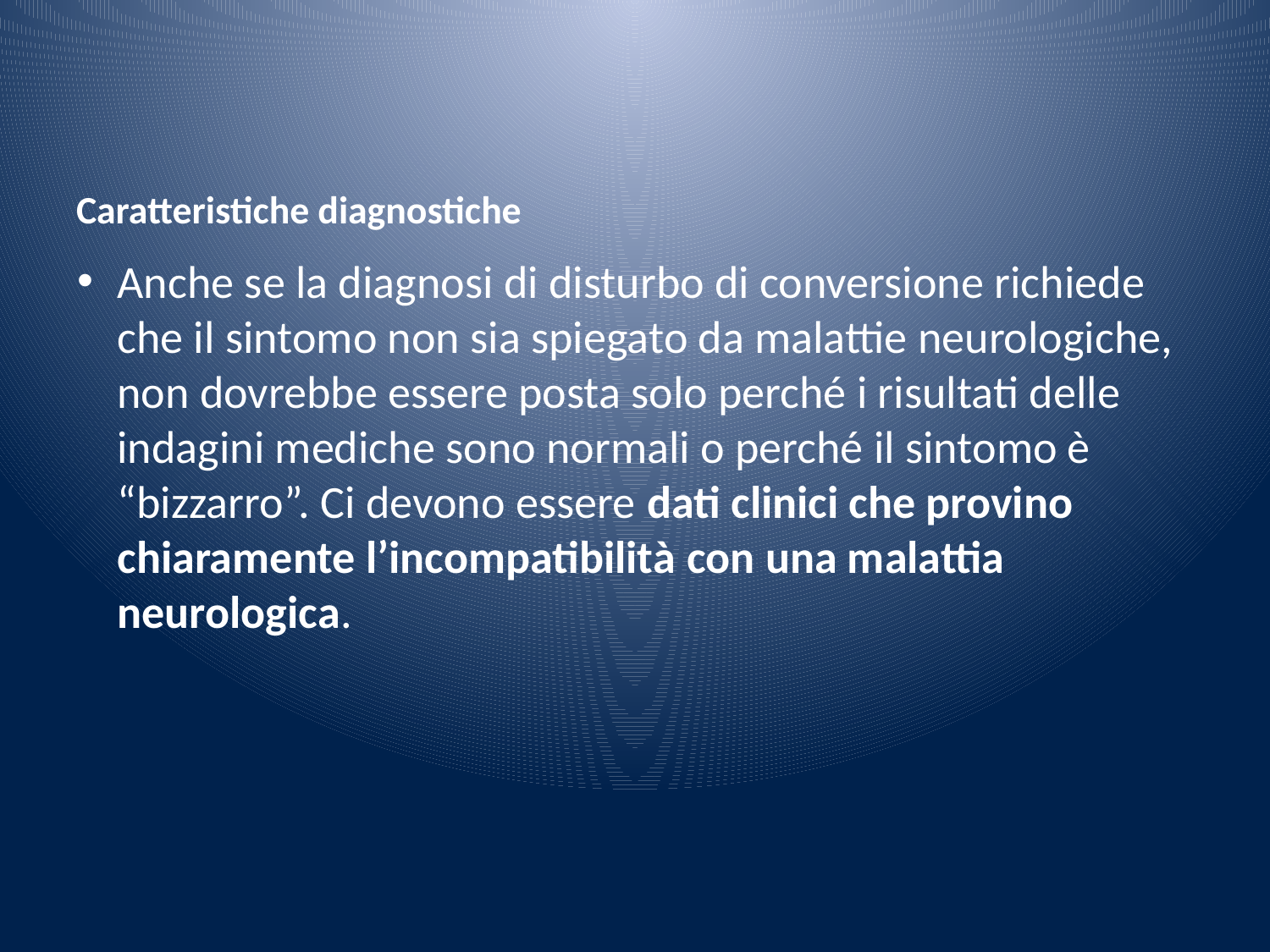

# Caratteristiche diagnostiche
Anche se la diagnosi di disturbo di conversione richiede che il sintomo non sia spiegato da malattie neurologiche, non dovrebbe essere posta solo perché i risultati delle indagini mediche sono normali o perché il sintomo è “bizzarro”. Ci devono essere dati clinici che provino chiaramente l’incompatibilità con una malattia neurologica.